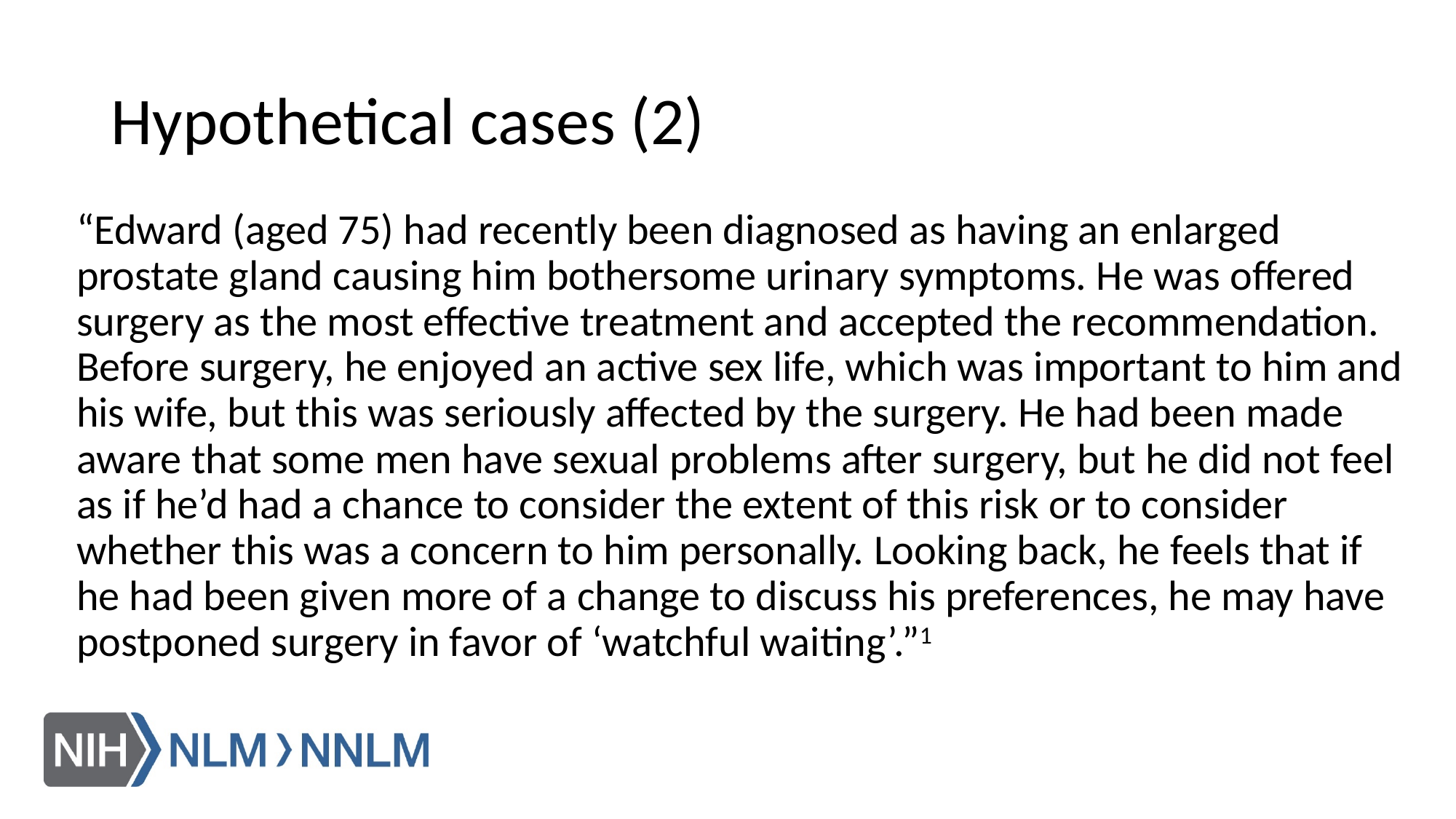

# Hypothetical cases (2)
“Edward (aged 75) had recently been diagnosed as having an enlarged prostate gland causing him bothersome urinary symptoms. He was offered surgery as the most effective treatment and accepted the recommendation. Before surgery, he enjoyed an active sex life, which was important to him and his wife, but this was seriously affected by the surgery. He had been made aware that some men have sexual problems after surgery, but he did not feel as if he’d had a chance to consider the extent of this risk or to consider whether this was a concern to him personally. Looking back, he feels that if he had been given more of a change to discuss his preferences, he may have postponed surgery in favor of ‘watchful waiting’.”1